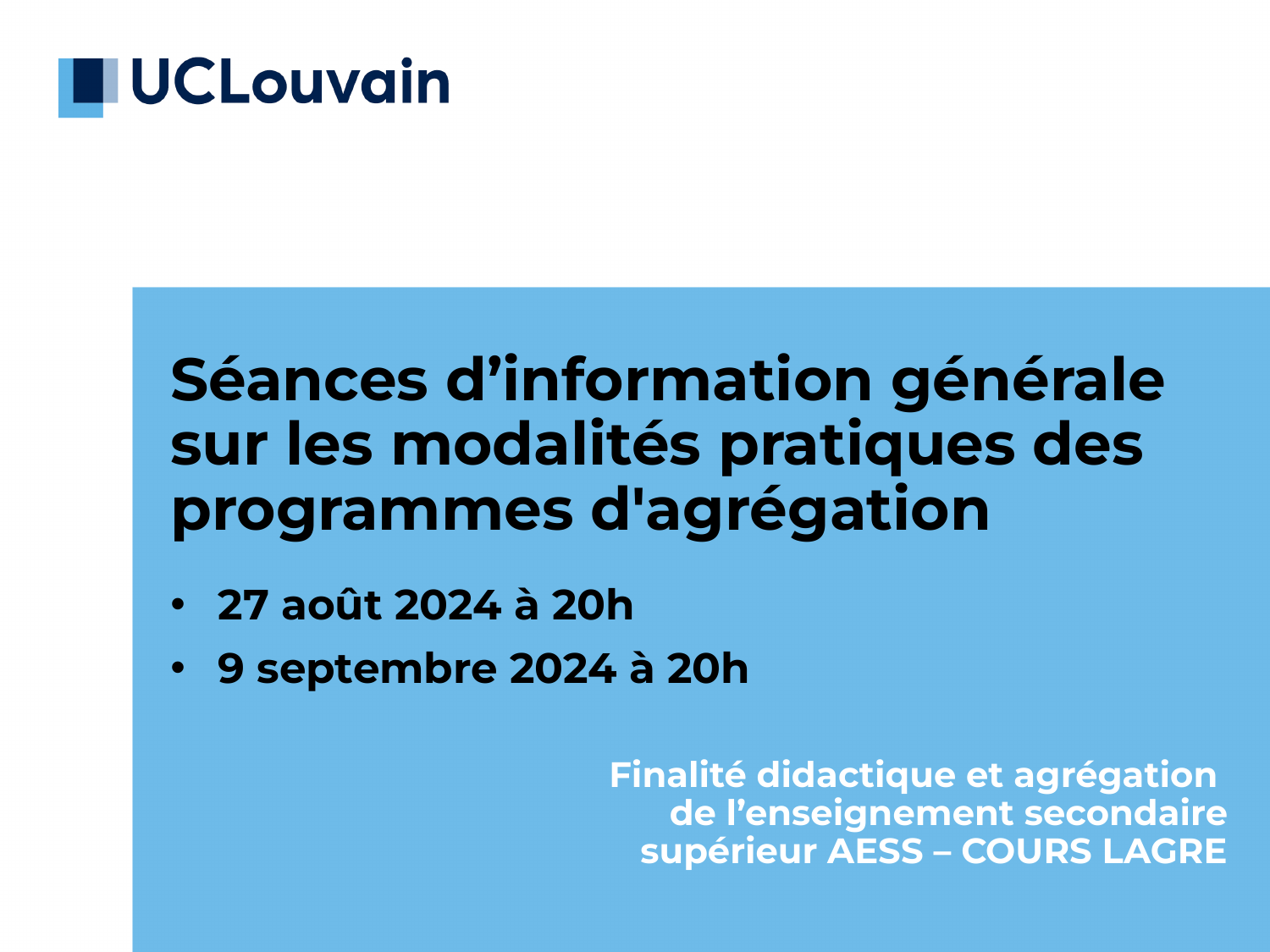

Séances d’information générale
sur les modalités pratiques des programmes d'agrégation

27 août 2024 à 20h
9 septembre 2024 à 20h
Finalité didactique et agrégation
de l’enseignement secondaire supérieur AESS – COURS LAGRE